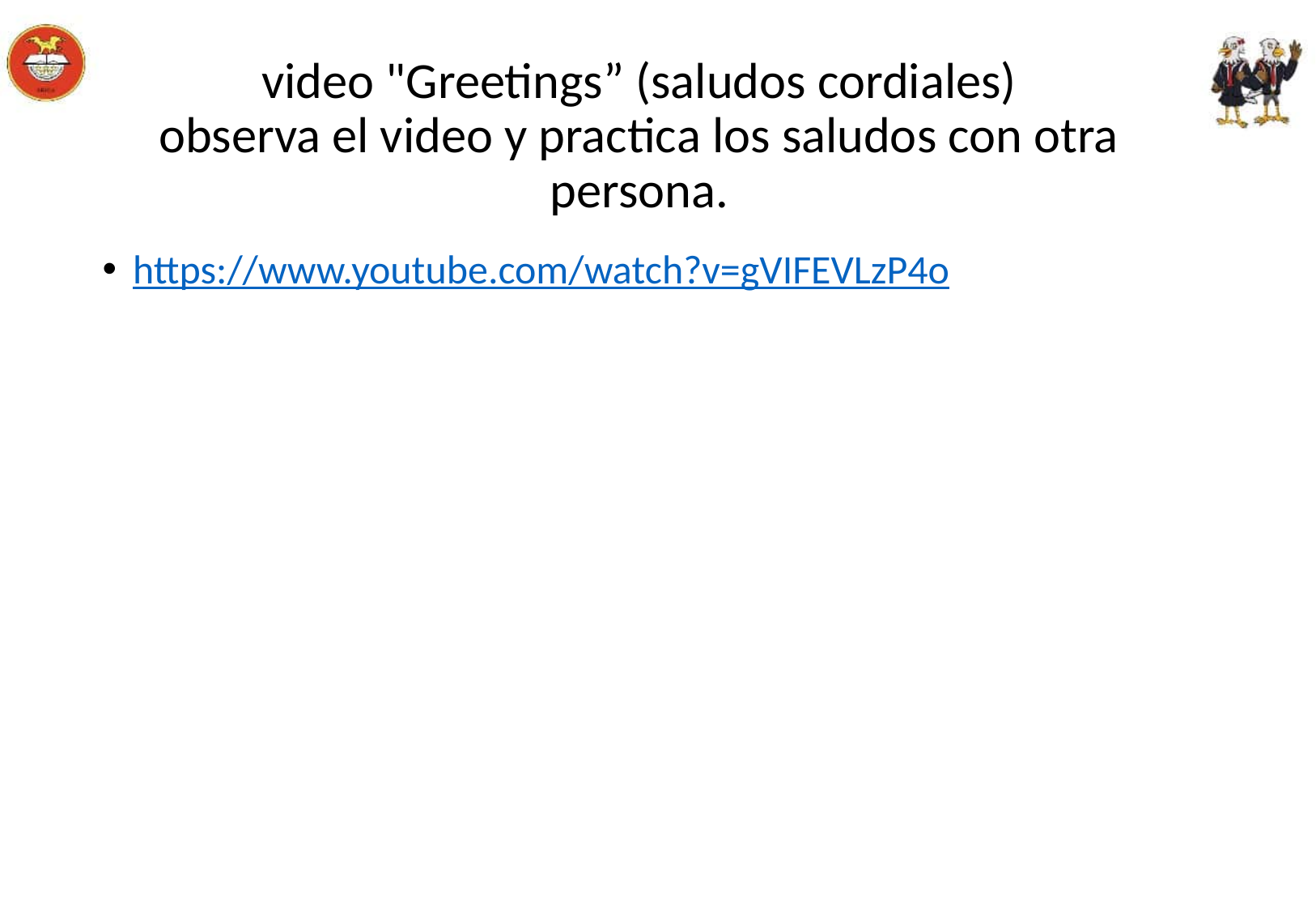

# video "Greetings” (saludos cordiales) observa el video y practica los saludos con otra persona.
https://www.youtube.com/watch?v=gVIFEVLzP4o